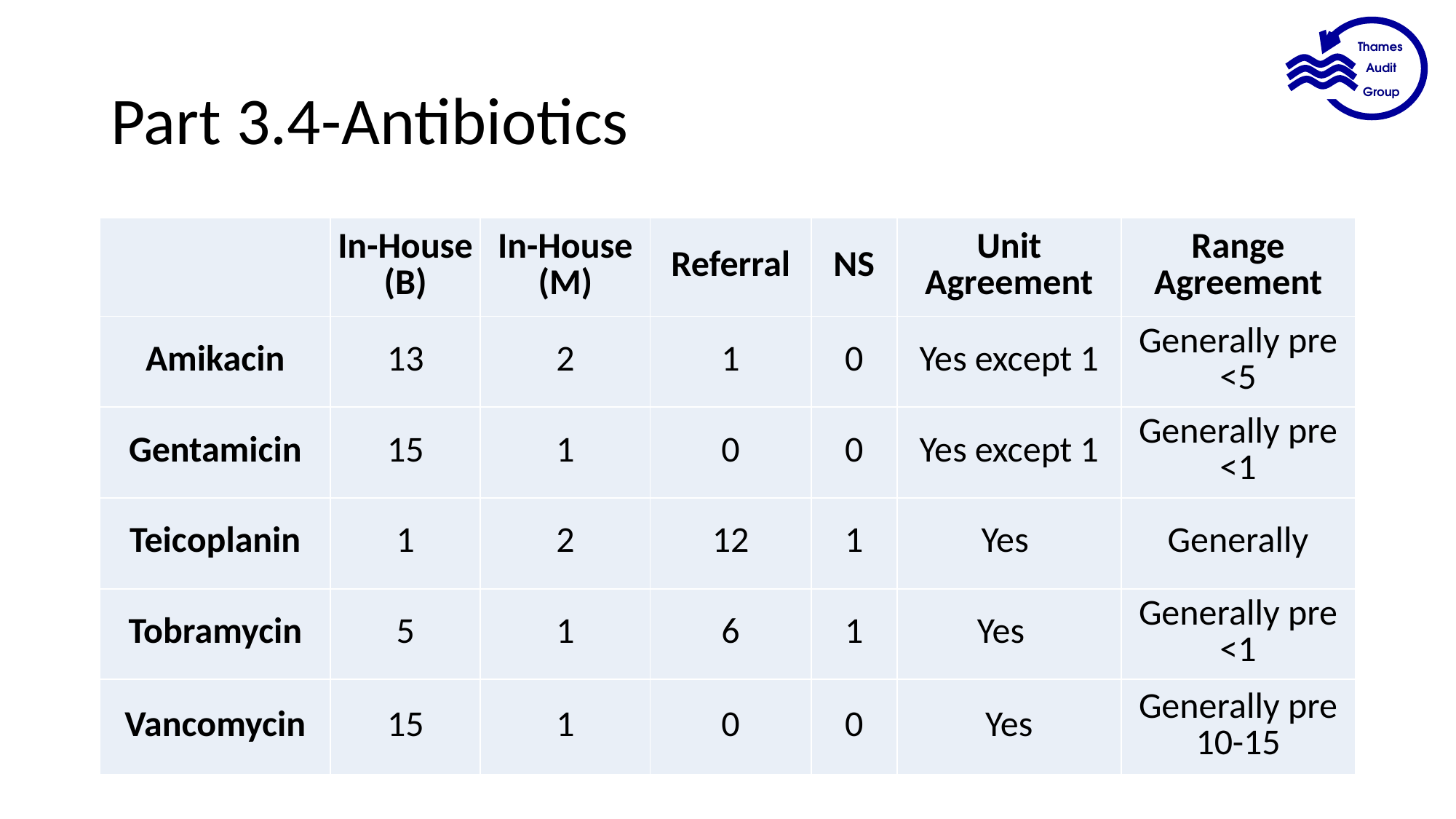

Thames

Audit

Group
# Part 3.4-Antibiotics
|  | In-House (B) | In-House (M) | Referral | NS | Unit Agreement | Range Agreement |
| --- | --- | --- | --- | --- | --- | --- |
| Amikacin | 13 | 2 | 1 | 0 | Yes except 1 | Generally pre <5 |
| Gentamicin | 15 | 1 | 0 | 0 | Yes except 1 | Generally pre <1 |
| Teicoplanin | 1 | 2 | 12 | 1 | Yes | Generally |
| Tobramycin | 5 | 1 | 6 | 1 | Yes | Generally pre <1 |
| Vancomycin | 15 | 1 | 0 | 0 | Yes | Generally pre 10-15 |